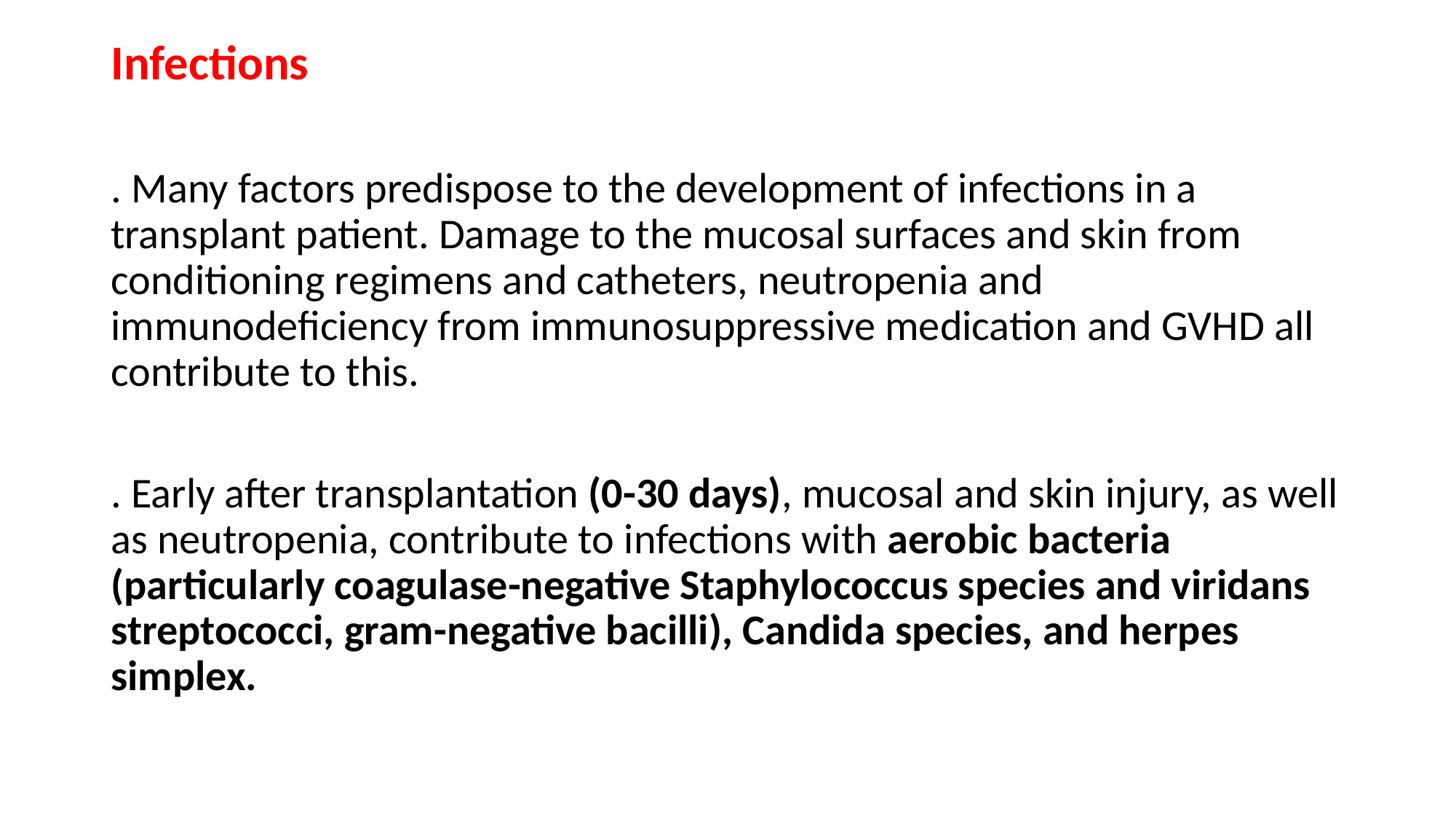

Infections

. Many factors predispose to the development of infections in a transplant patient. Damage to the mucosal surfaces and skin from conditioning regimens and catheters, neutropenia and immunodeficiency from immunosuppressive medication and GVHD all contribute to this.

. Early after transplantation (0-30 days), mucosal and skin injury, as well as neutropenia, contribute to infections with aerobic bacteria (particularly coagulase-negative Staphylococcus species and viridans streptococci, gram-negative bacilli), Candida species, and herpes simplex.